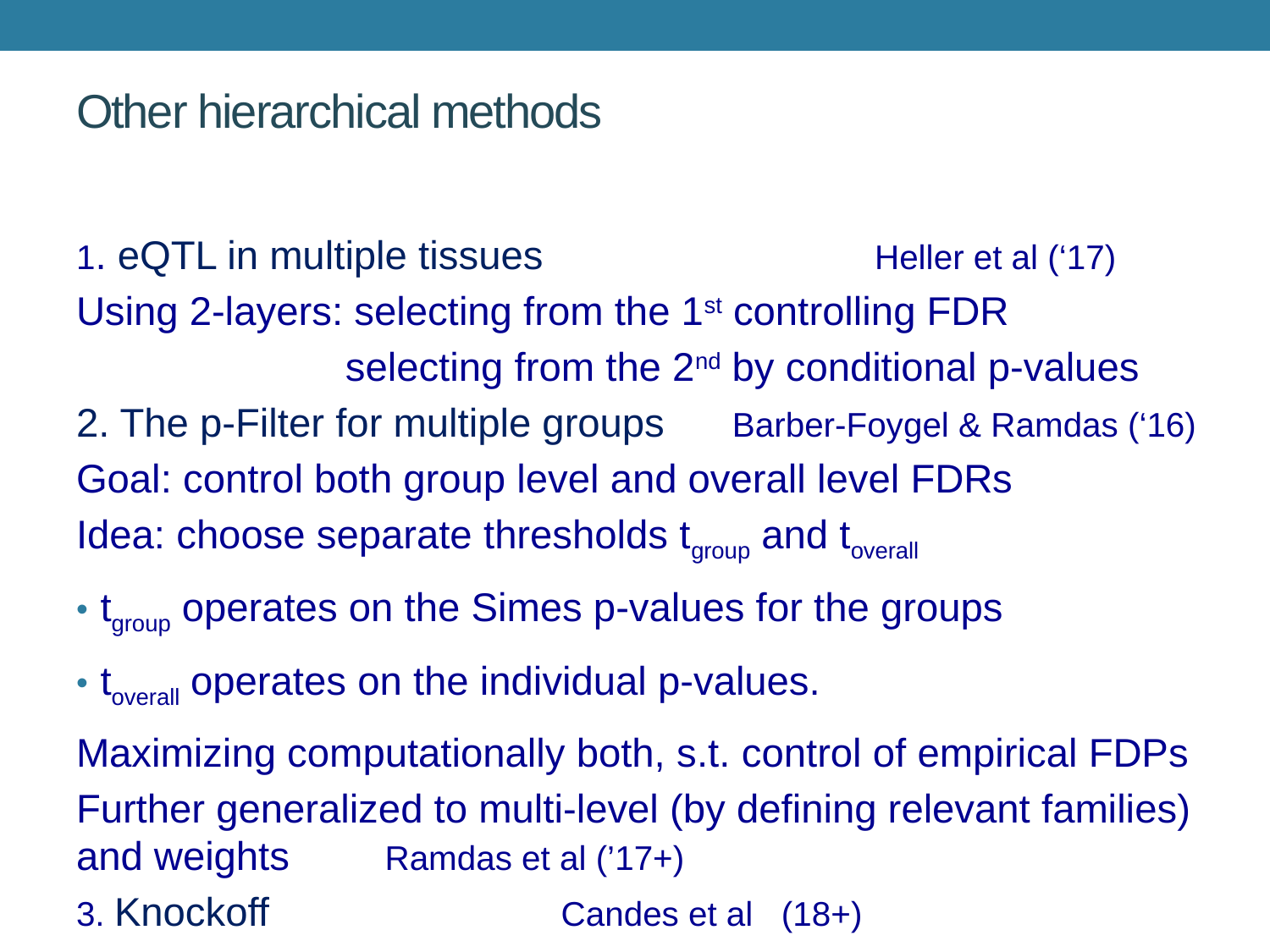

# Other hierarchical methods
1. eQTL in multiple tissues                	       Heller et al (‘17)
Using 2-layers: selecting from the 1st controlling FDR
                        selecting from the 2nd by conditional p-values
2. The p-Filter for multiple groups      Barber-Foygel & Ramdas (‘16)
Goal: control both group level and overall level FDRs
Idea: choose separate thresholds tgroup and toverall
tgroup operates on the Simes p-values for the groups
toverall operates on the individual p-values.
Maximizing computationally both, s.t. control of empirical FDPs
Further generalized to multi-level (by defining relevant families) and weights 			Ramdas et al (’17+)
3. Knockoff                          Candes et al   (18+)